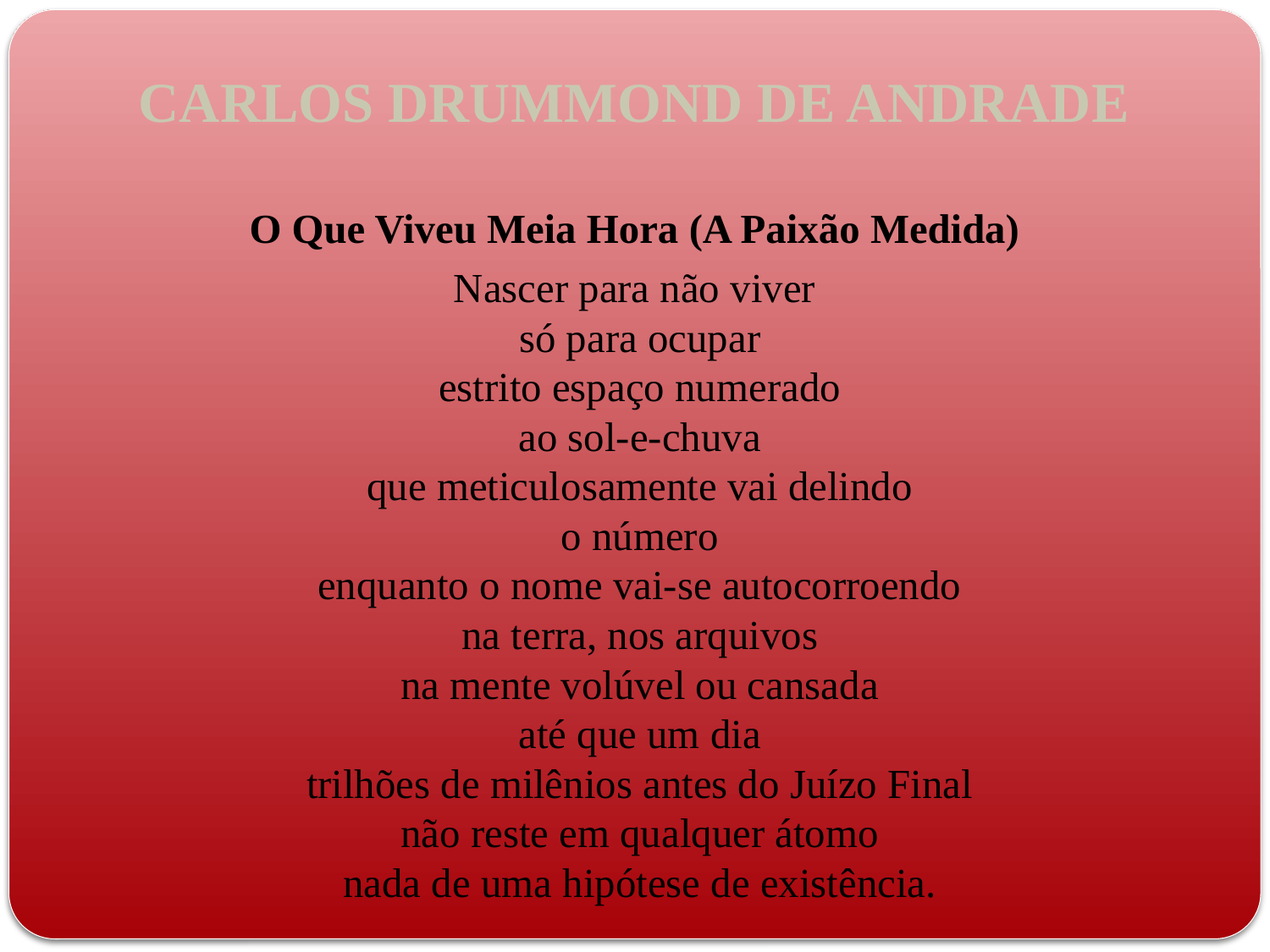

# CARLOS DRUMMOND DE ANDRADE
O Que Viveu Meia Hora (A Paixão Medida)
Nascer para não viver
só para ocupar
estrito espaço numerado
ao sol-e-chuva
que meticulosamente vai delindo
o número
enquanto o nome vai-se autocorroendo
na terra, nos arquivos
na mente volúvel ou cansada
até que um dia
trilhões de milênios antes do Juízo Final
não reste em qualquer átomo
nada de uma hipótese de existência.